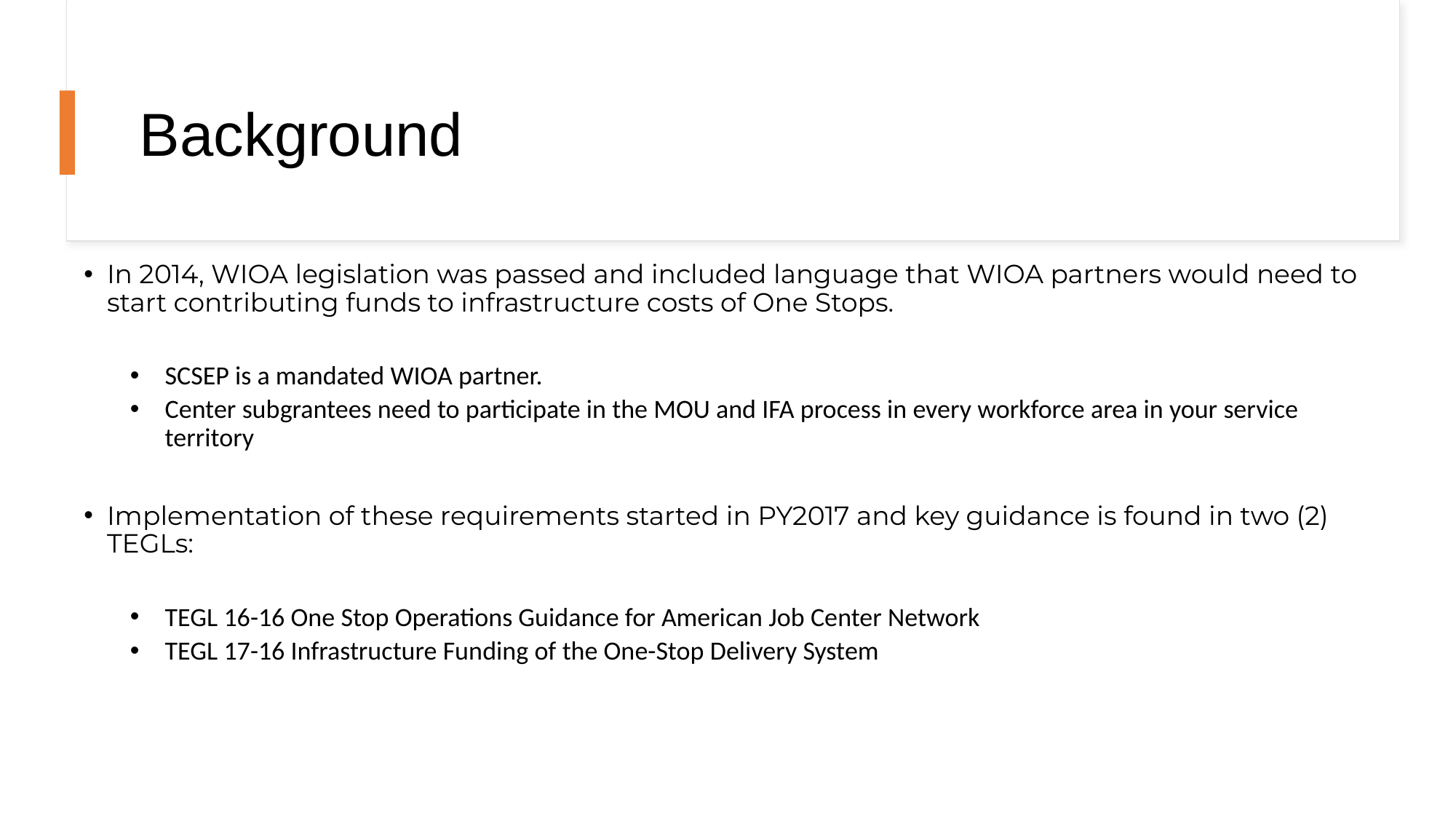

Background
In 2014, WIOA legislation was passed and included language that WIOA partners would need to start contributing funds to infrastructure costs of One Stops.

SCSEP is a mandated WIOA partner.
Center subgrantees need to participate in the MOU and IFA process in every workforce area in your service territory

Implementation of these requirements started in PY2017 and key guidance is found in two (2) TEGLs:

TEGL 16-16 One Stop Operations Guidance for American Job Center Network
TEGL 17-16 Infrastructure Funding of the One-Stop Delivery System
4